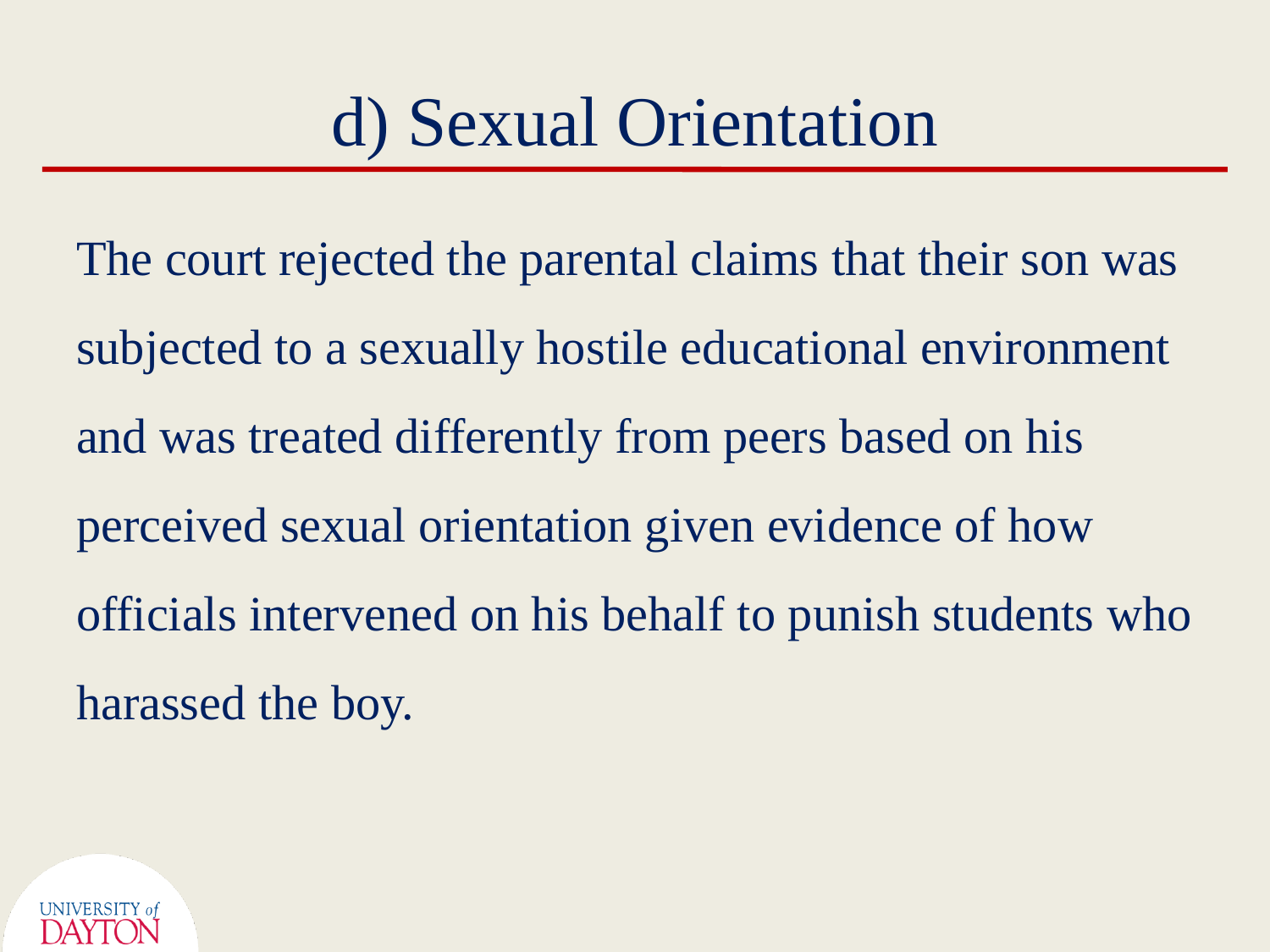

# d) Sexual Orientation
The court rejected the parental claims that their son was subjected to a sexually hostile educational environment and was treated differently from peers based on his perceived sexual orientation given evidence of how officials intervened on his behalf to punish students who harassed the boy.